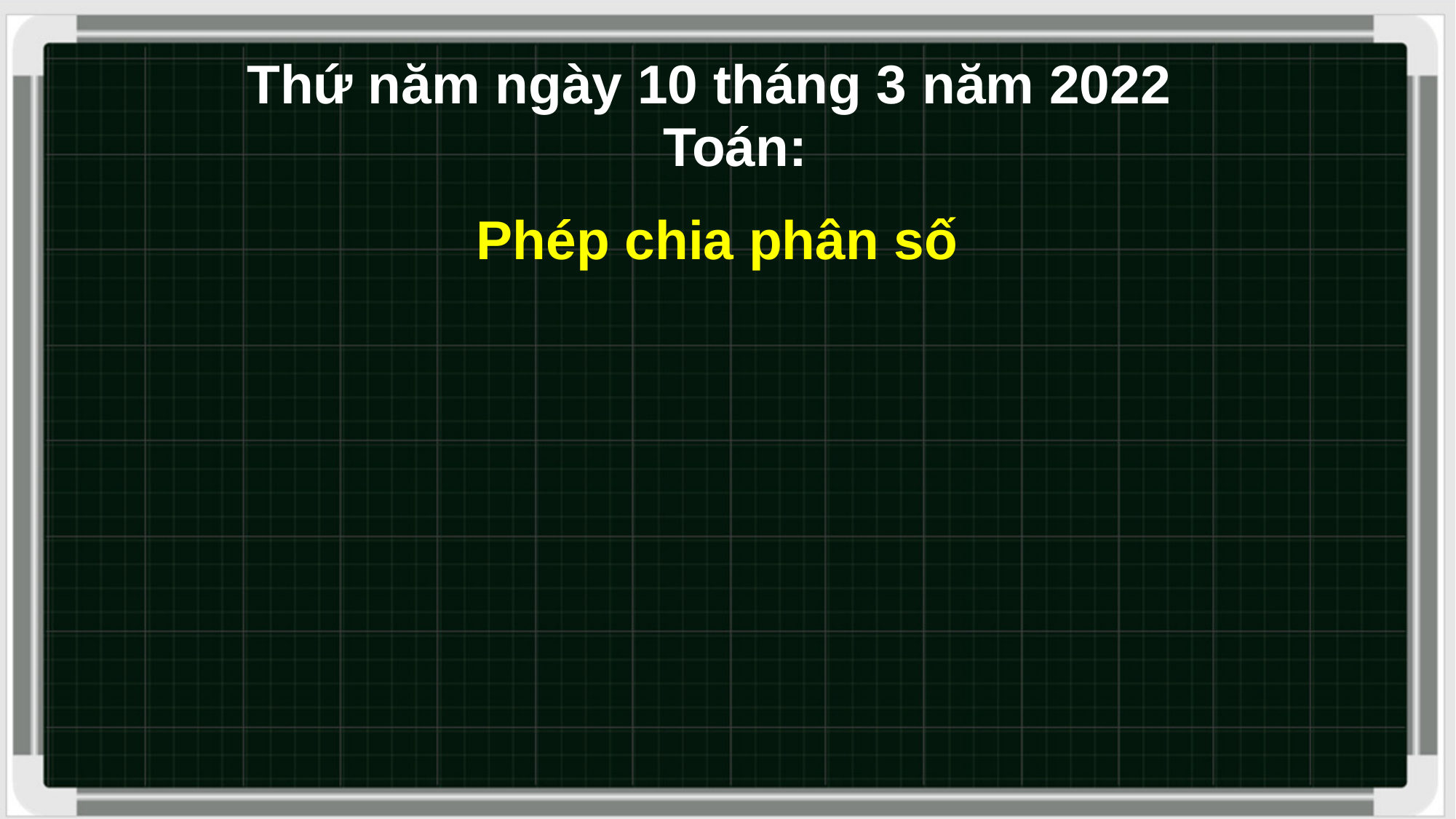

Thứ năm ngày 10 tháng 3 năm 2022
 Toán:
Phép chia phân số